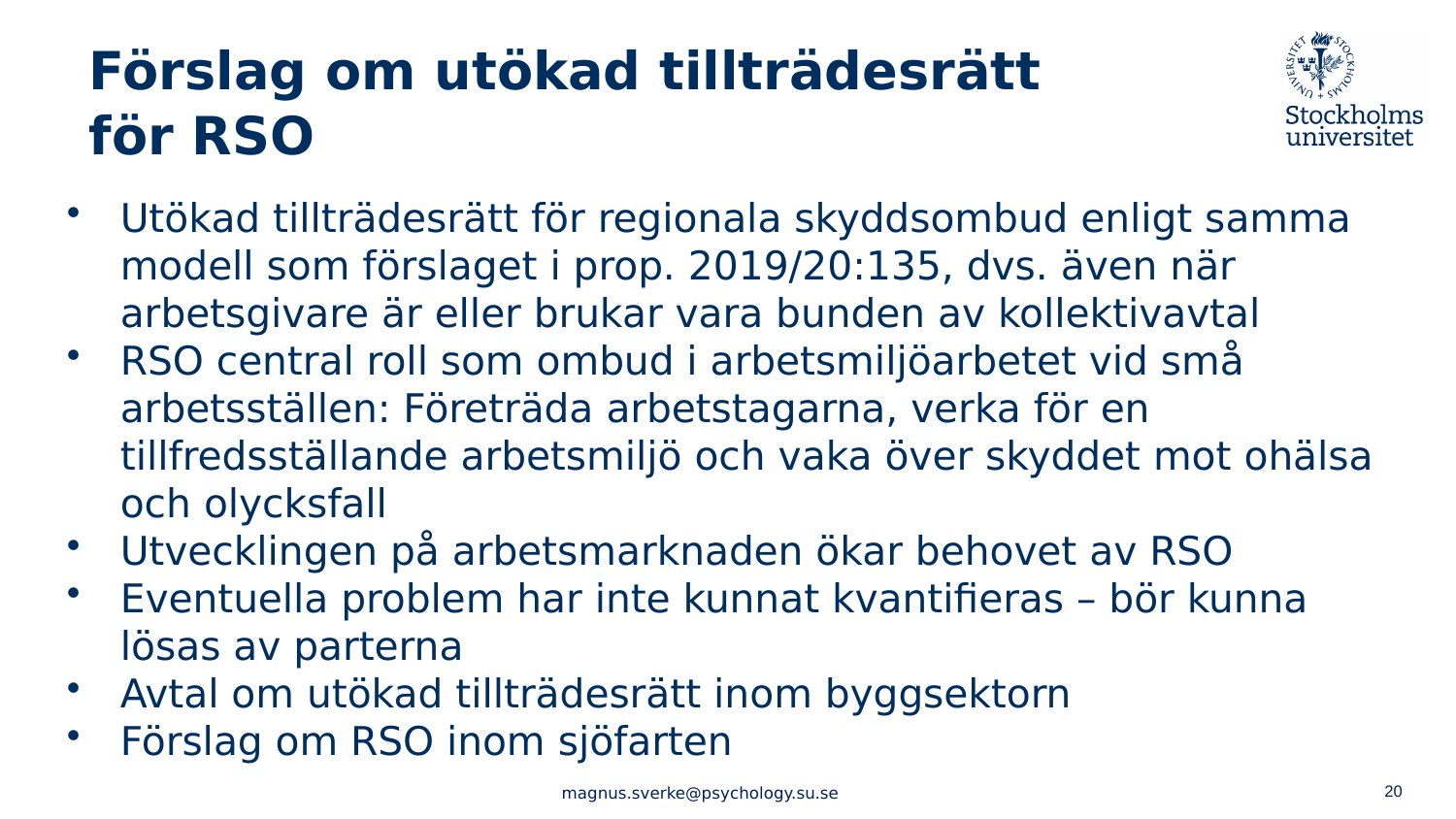

# Förslag om utökad tillträdesrätt för RSO
Utökad tillträdesrätt för regionala skyddsombud enligt samma modell som förslaget i prop. 2019/20:135, dvs. även när arbetsgivare är eller brukar vara bunden av kollektivavtal
RSO central roll som ombud i arbetsmiljöarbetet vid små arbetsställen: Företräda arbetstagarna, verka för en tillfredsställande arbetsmiljö och vaka över skyddet mot ohälsa och olycksfall
Utvecklingen på arbetsmarknaden ökar behovet av RSO
Eventuella problem har inte kunnat kvantifieras – bör kunna lösas av parterna
Avtal om utökad tillträdesrätt inom byggsektorn
Förslag om RSO inom sjöfarten
20
magnus.sverke@psychology.su.se